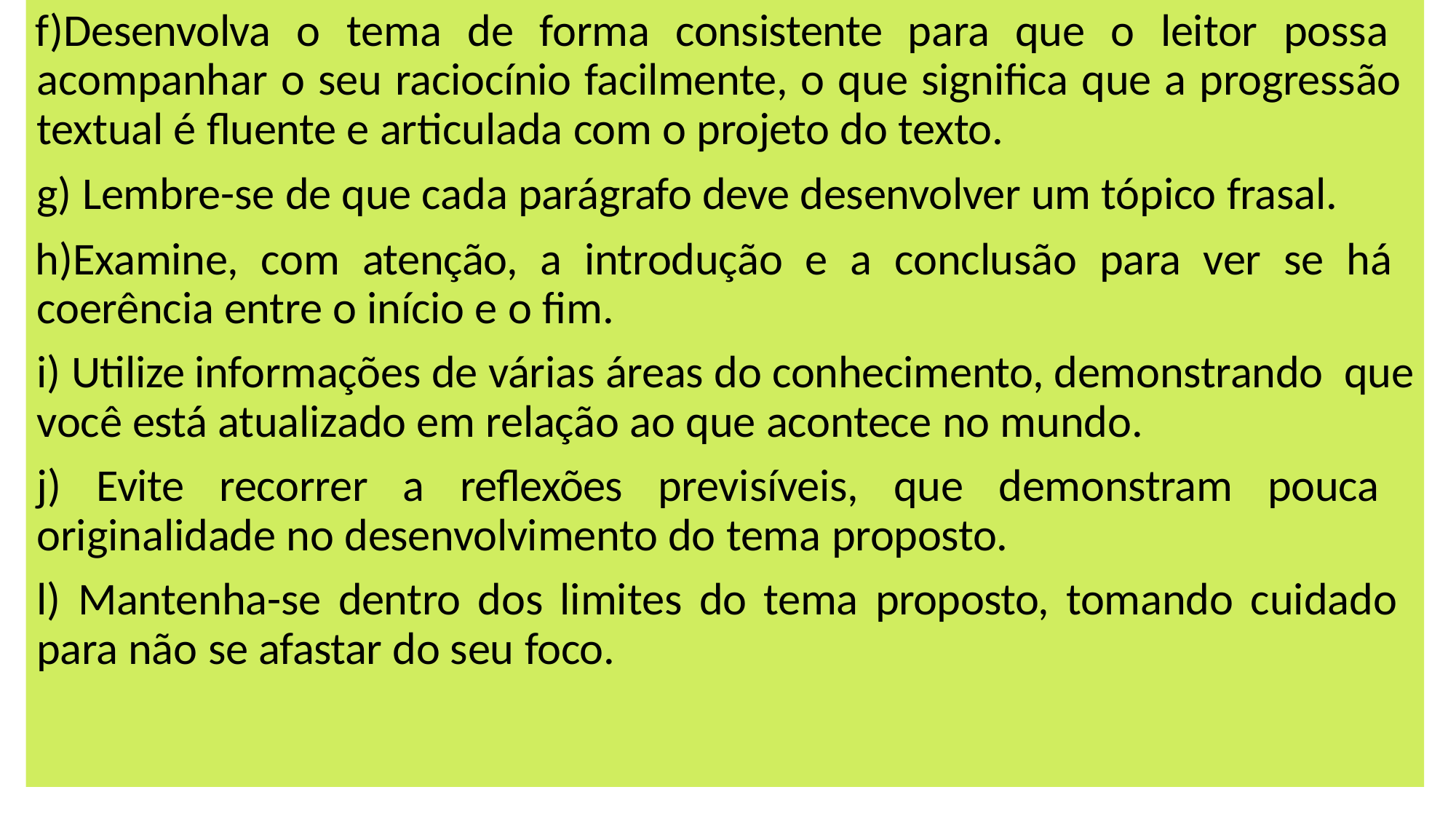

Desenvolva o tema de forma consistente para que o leitor possa  acompanhar o seu raciocínio facilmente, o que significa que a progressão  textual é fluente e articulada com o projeto do texto.
Lembre-se de que cada parágrafo deve desenvolver um tópico frasal.
Examine, com atenção, a introdução e a conclusão para ver se há  coerência entre o início e o fim.
i) Utilize informações de várias áreas do conhecimento, demonstrando  que você está atualizado em relação ao que acontece no mundo.
j) Evite recorrer a reflexões previsíveis, que demonstram pouca  originalidade no desenvolvimento do tema proposto.
l) Mantenha-se dentro dos limites do tema proposto, tomando cuidado  para não se afastar do seu foco.